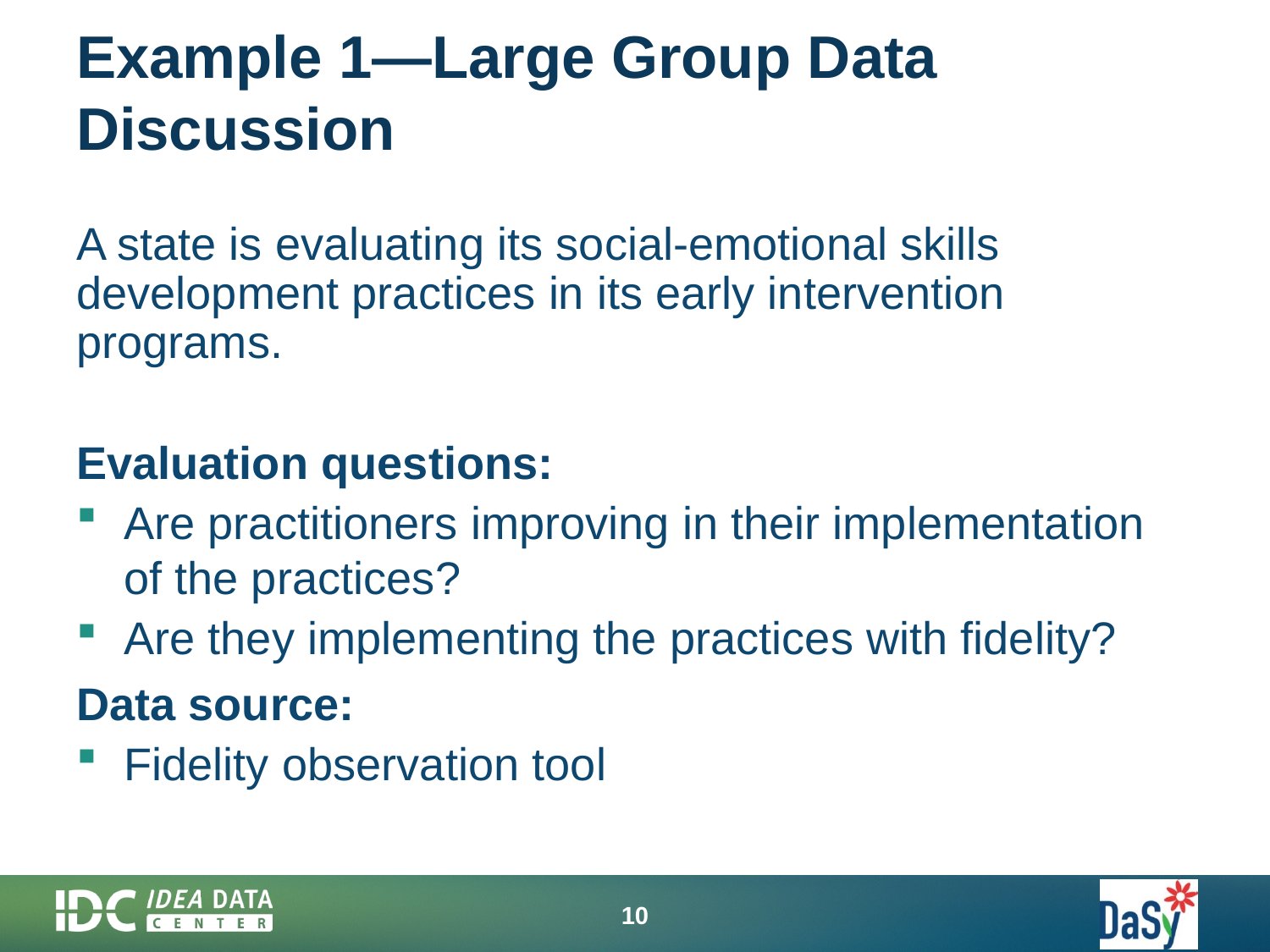

# Example 1—Large Group Data Discussion
A state is evaluating its social-emotional skills development practices in its early intervention programs.

Evaluation questions:
Are practitioners improving in their implementation of the practices?
Are they implementing the practices with fidelity?
Data source:
Fidelity observation tool
10